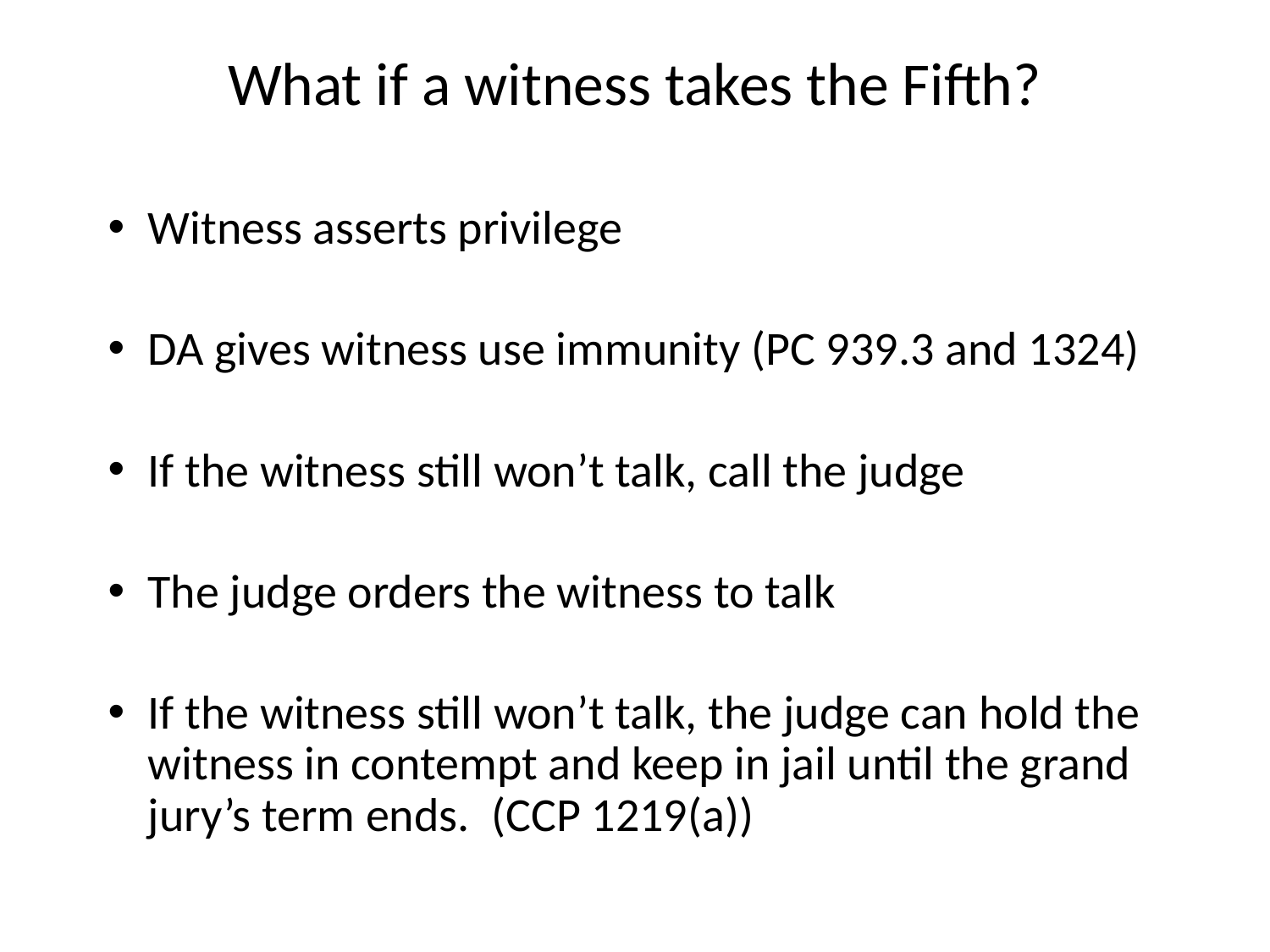

# What if a witness takes the Fifth?
Witness asserts privilege

DA gives witness use immunity (PC 939.3 and 1324)

If the witness still won’t talk, call the judge

The judge orders the witness to talk

If the witness still won’t talk, the judge can hold the witness in contempt and keep in jail until the grand jury’s term ends.  (CCP 1219(a))